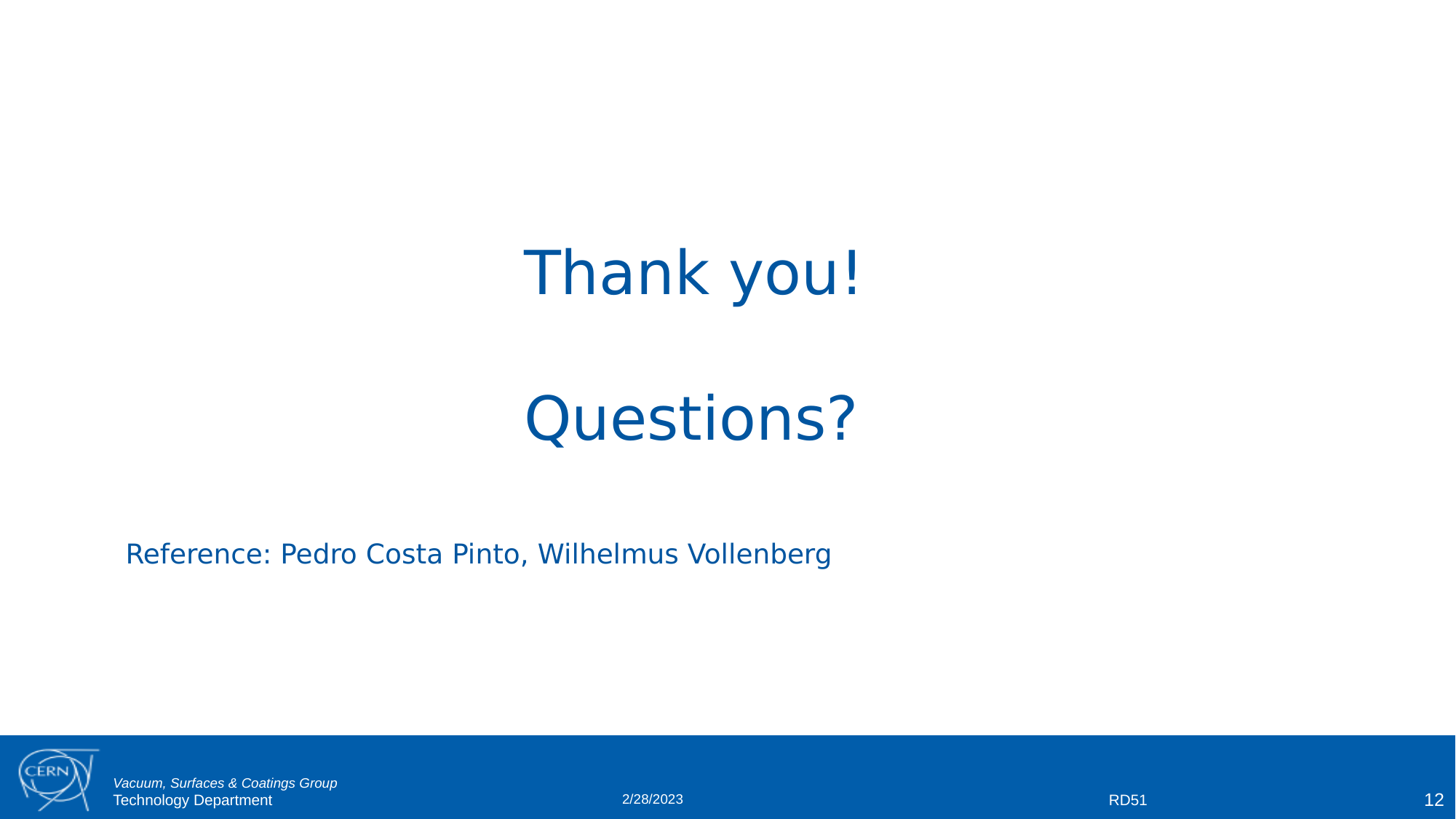

Thank you!

Questions?
Reference: Pedro Costa Pinto, Wilhelmus Vollenberg
2/28/2023
RD51
12